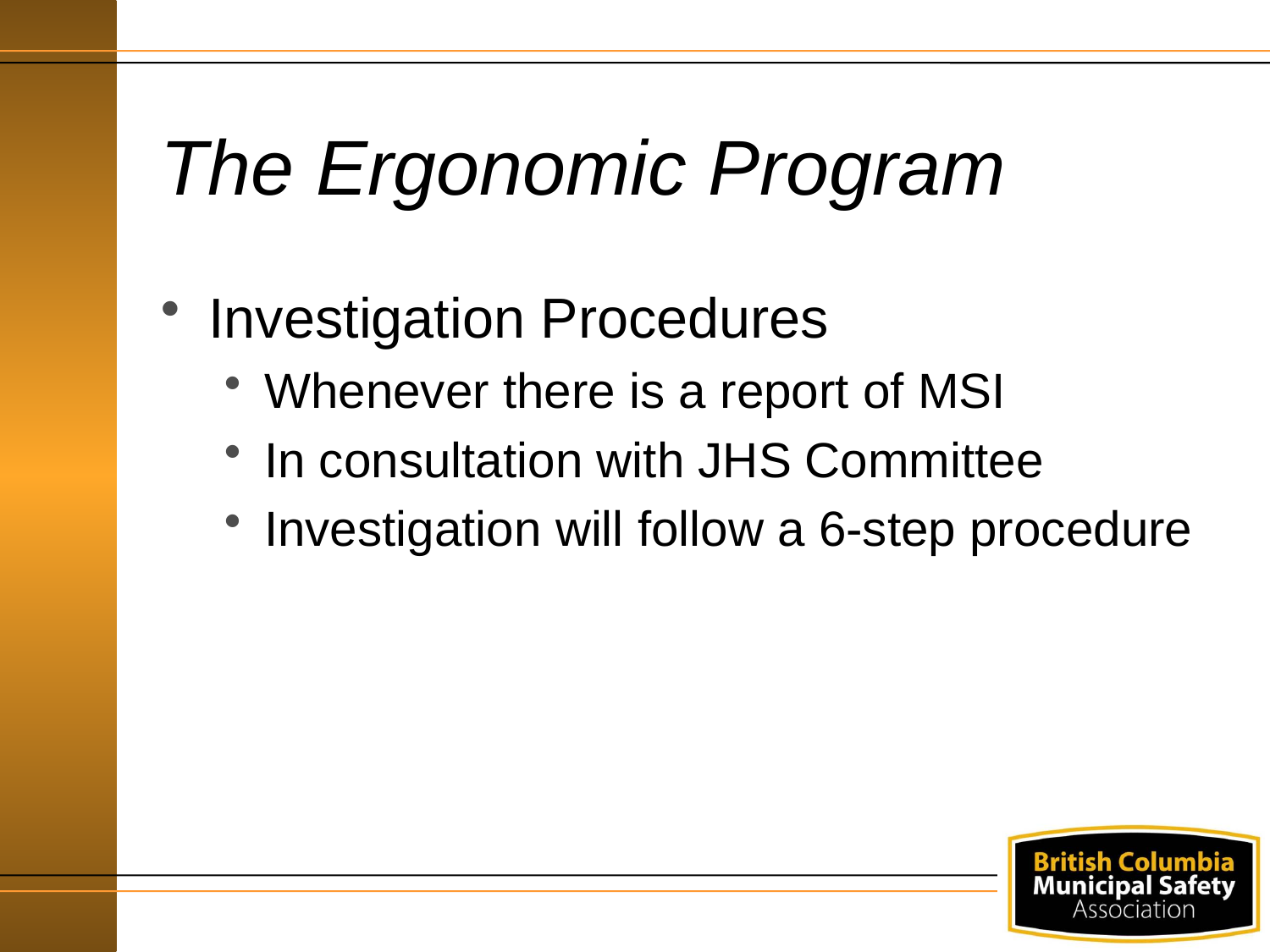

# The Ergonomic Program
Investigation Procedures
Whenever there is a report of MSI
In consultation with JHS Committee
Investigation will follow a 6-step procedure